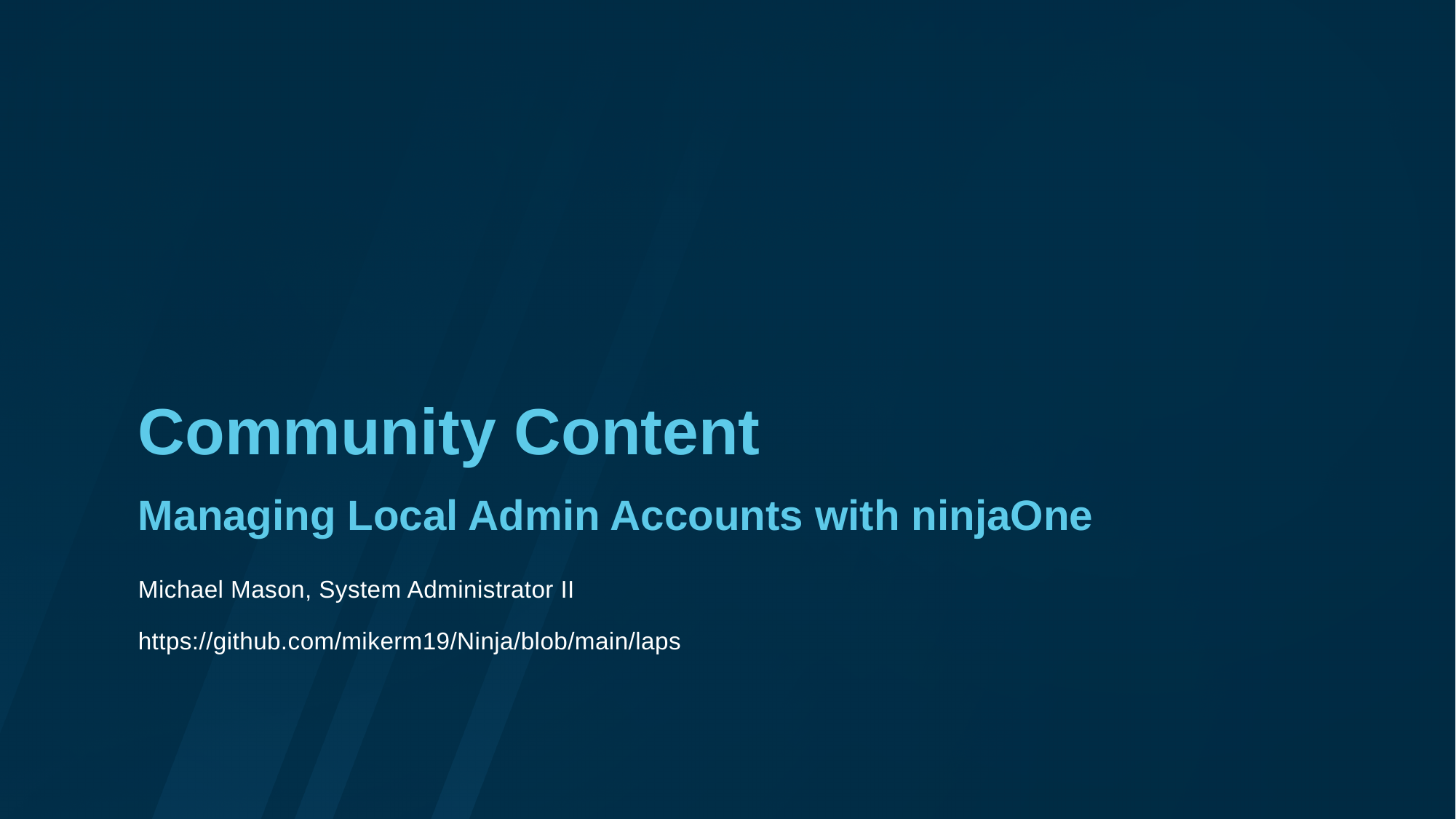

# Community Content Managing Local Admin Accounts with ninjaOne
Michael Mason, System Administrator II
https://github.com/mikerm19/Ninja/blob/main/laps